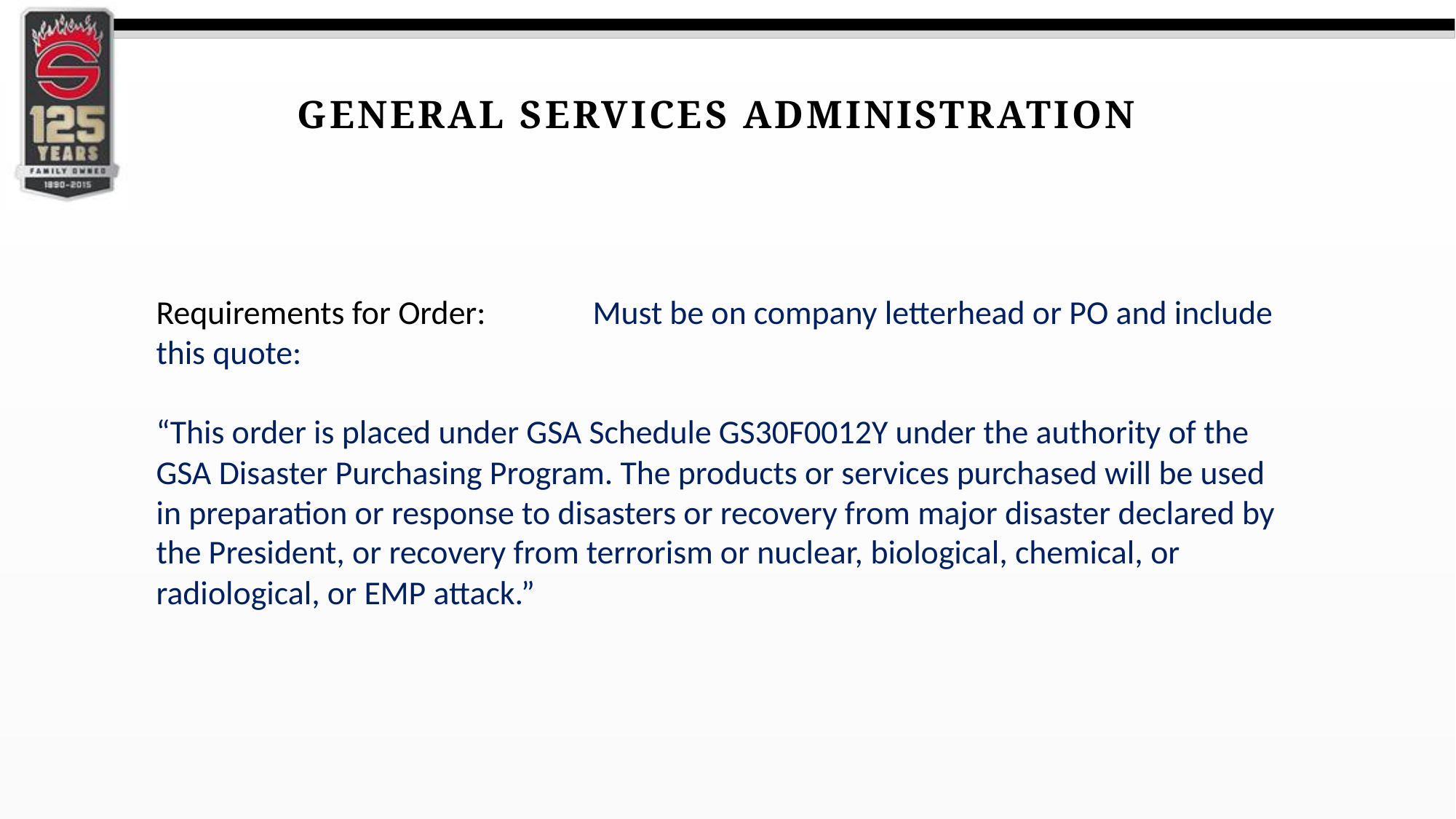

General Services Administration

Requirements for Order:	Must be on company letterhead or PO and include this quote:

“This order is placed under GSA Schedule GS30F0012Y under the authority of the GSA Disaster Purchasing Program. The products or services purchased will be used in preparation or response to disasters or recovery from major disaster declared by the President, or recovery from terrorism or nuclear, biological, chemical, or radiological, or EMP attack.”